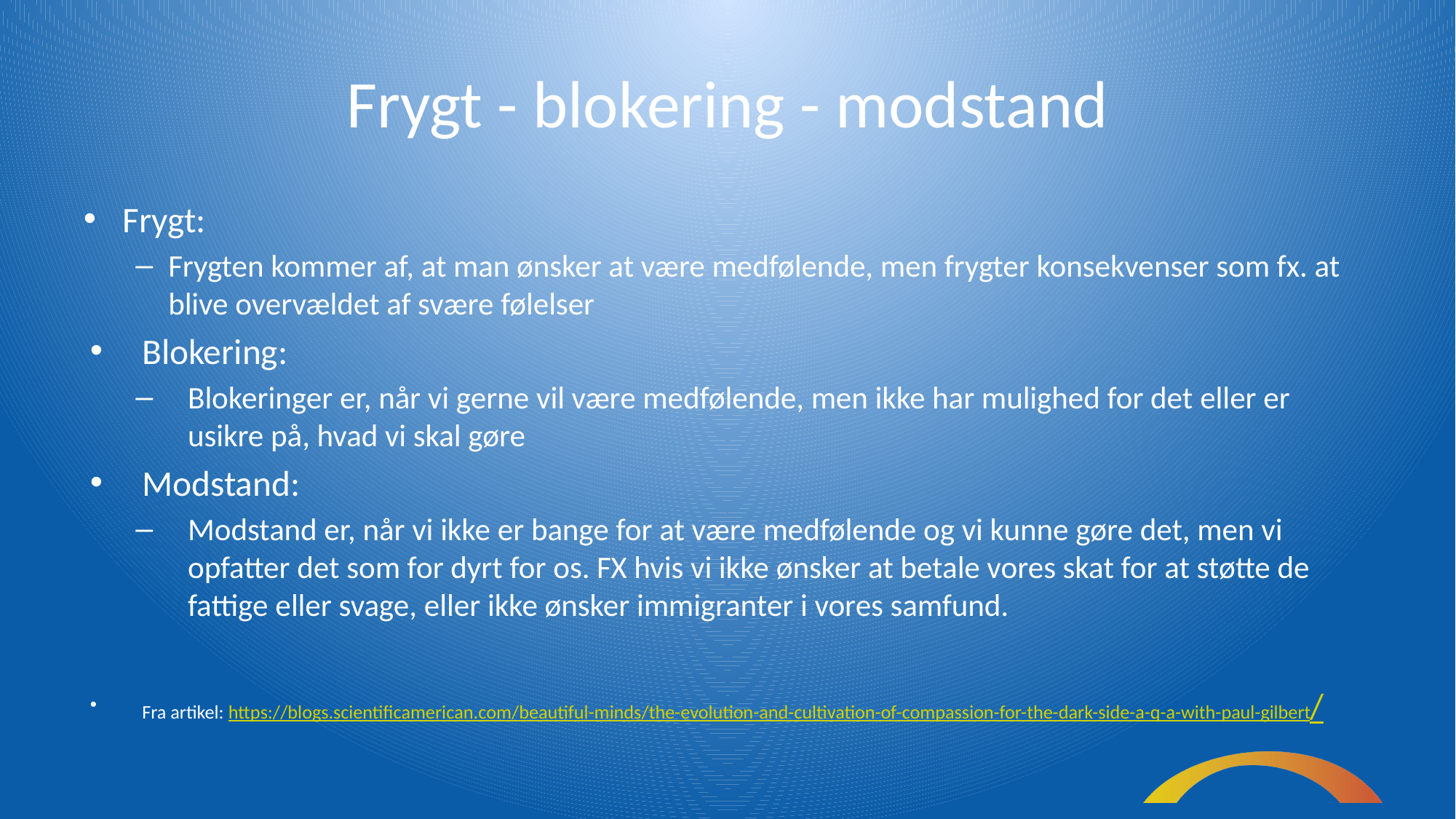

# Frygt - blokering - modstand
Frygt:
Frygten kommer af, at man ønsker at være medfølende, men frygter konsekvenser som fx. at blive overvældet af svære følelser
Blokering:
Blokeringer er, når vi gerne vil være medfølende, men ikke har mulighed for det eller er usikre på, hvad vi skal gøre
Modstand:
Modstand er, når vi ikke er bange for at være medfølende og vi kunne gøre det, men vi opfatter det som for dyrt for os. FX hvis vi ikke ønsker at betale vores skat for at støtte de fattige eller svage, eller ikke ønsker immigranter i vores samfund.

Fra artikel: https://blogs.scientificamerican.com/beautiful-minds/the-evolution-and-cultivation-of-compassion-for-the-dark-side-a-q-a-with-paul-gilbert/